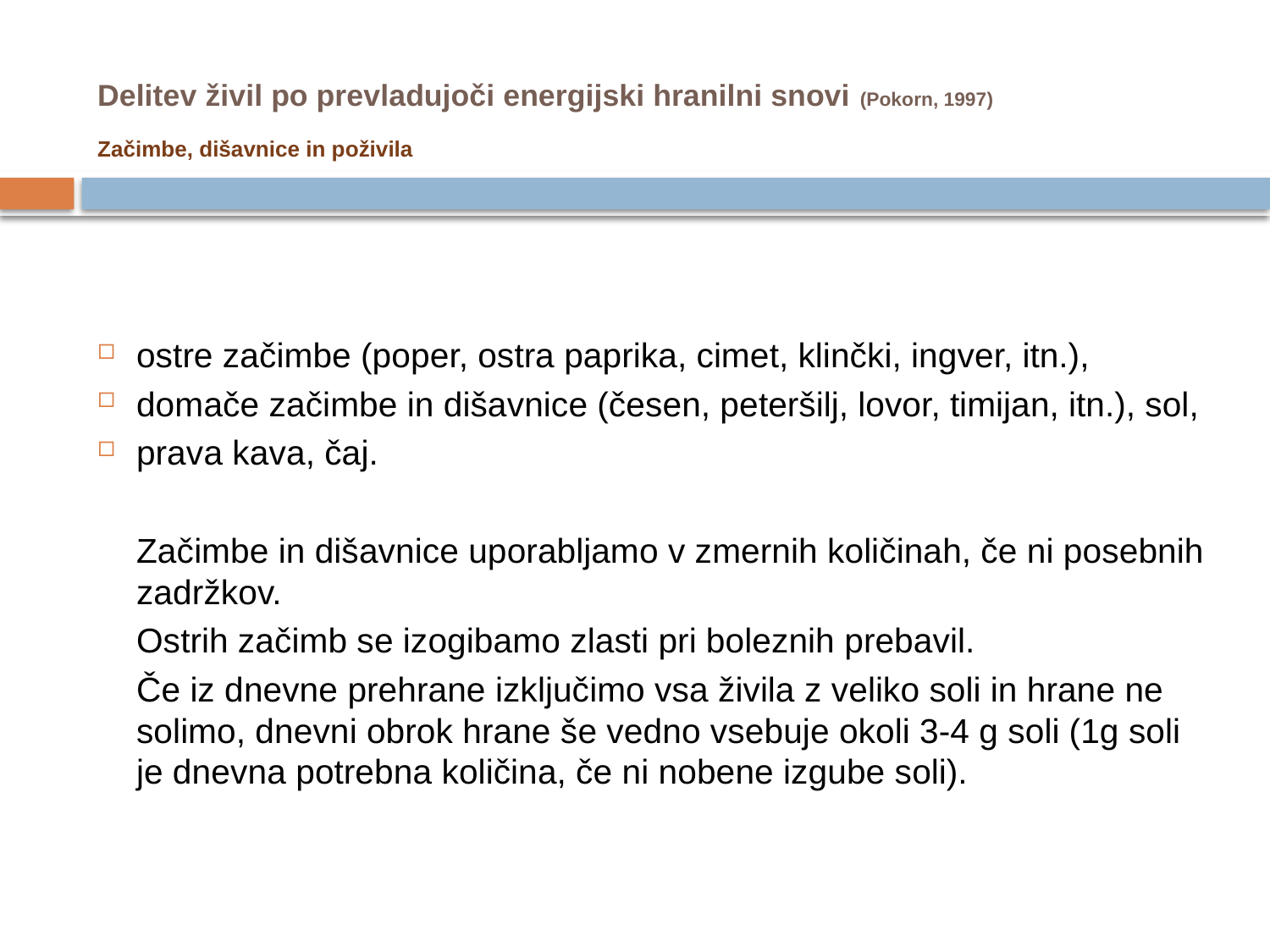

# Delitev živil po prevladujoči energijski hranilni snovi (Pokorn, 1997) Začimbe, dišavnice in poživila
ostre začimbe (poper, ostra paprika, cimet, klinčki, ingver, itn.),
domače začimbe in dišavnice (česen, peteršilj, lovor, timijan, itn.), sol,
prava kava, čaj.

	Začimbe in dišavnice uporabljamo v zmernih količinah, če ni posebnih zadržkov.
	Ostrih začimb se izogibamo zlasti pri boleznih prebavil.
	Če iz dnevne prehrane izključimo vsa živila z veliko soli in hrane ne solimo, dnevni obrok hrane še vedno vsebuje okoli 3-4 g soli (1g soli je dnevna potrebna količina, če ni nobene izgube soli).